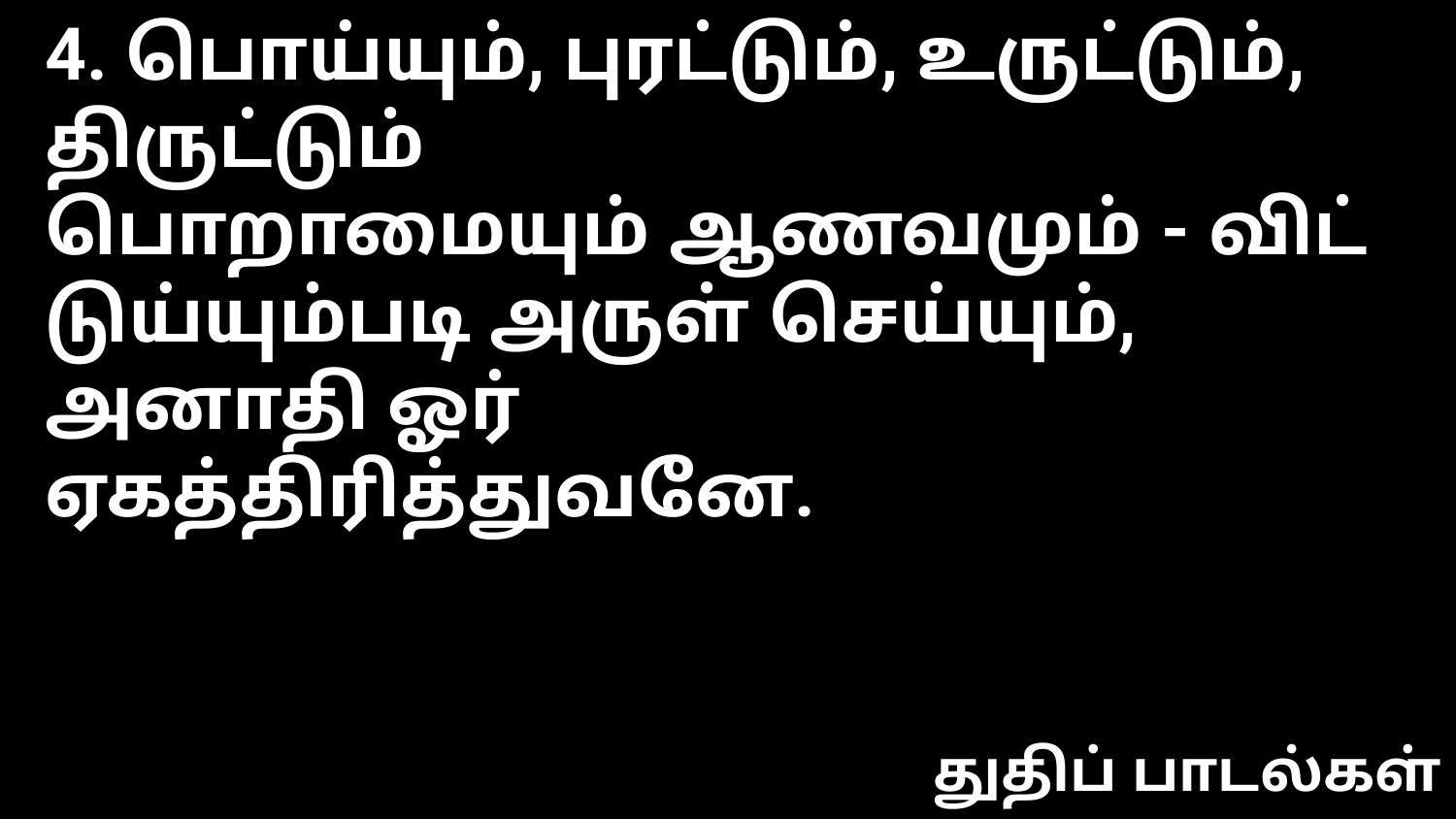

4. பொய்யும், புரட்டும், உருட்டும், திருட்டும்
பொறாமையும் ஆணவமும் - விட்
டுய்யும்படி அருள் செய்யும், அனாதி ஓர்
ஏகத்திரித்துவனே.

துதிப் பாடல்கள்